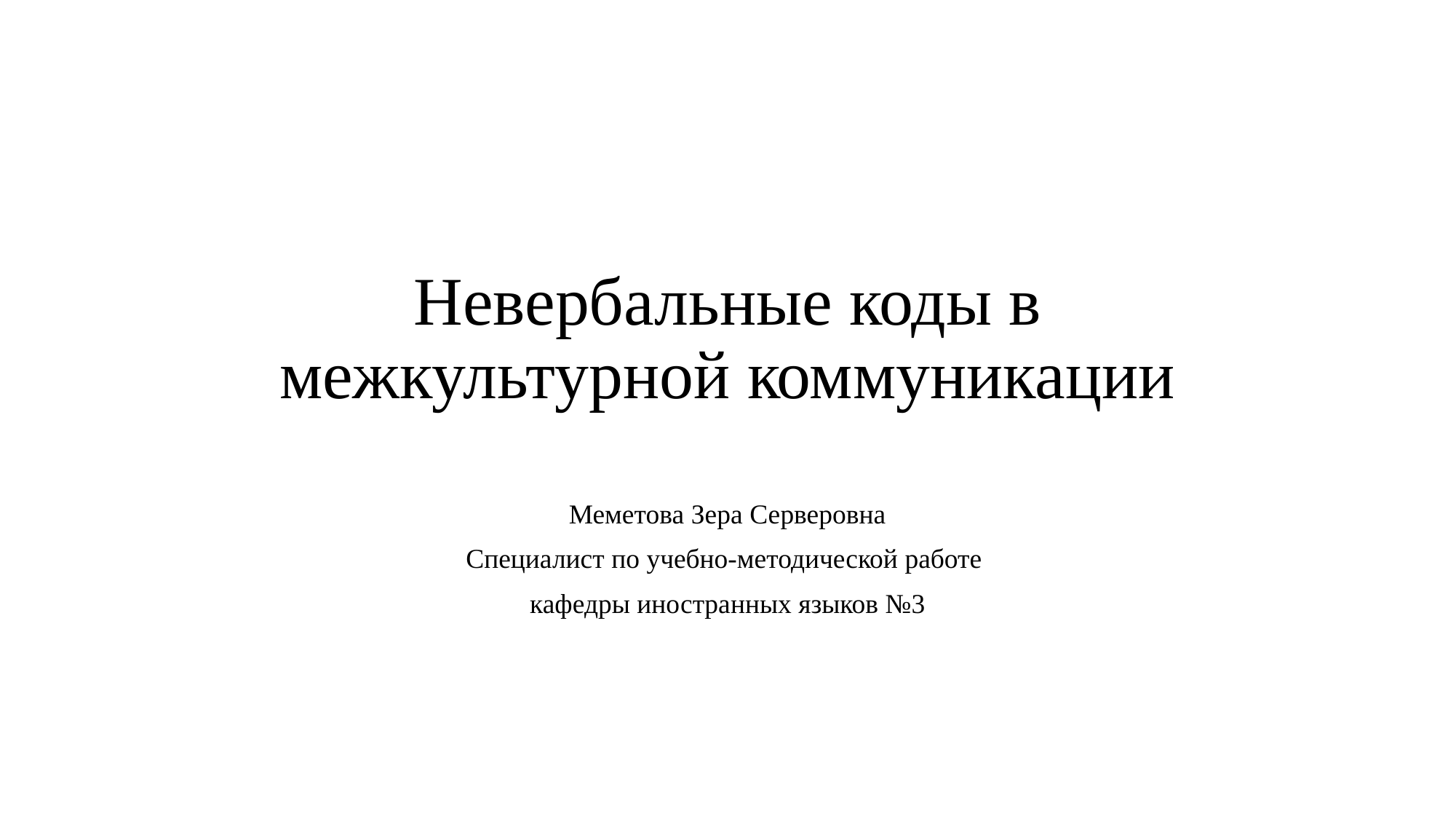

# Невербальные коды в межкультурной коммуникации
Меметова Зера Серверовна
Специалист по учебно-методической работе
кафедры иностранных языков №3